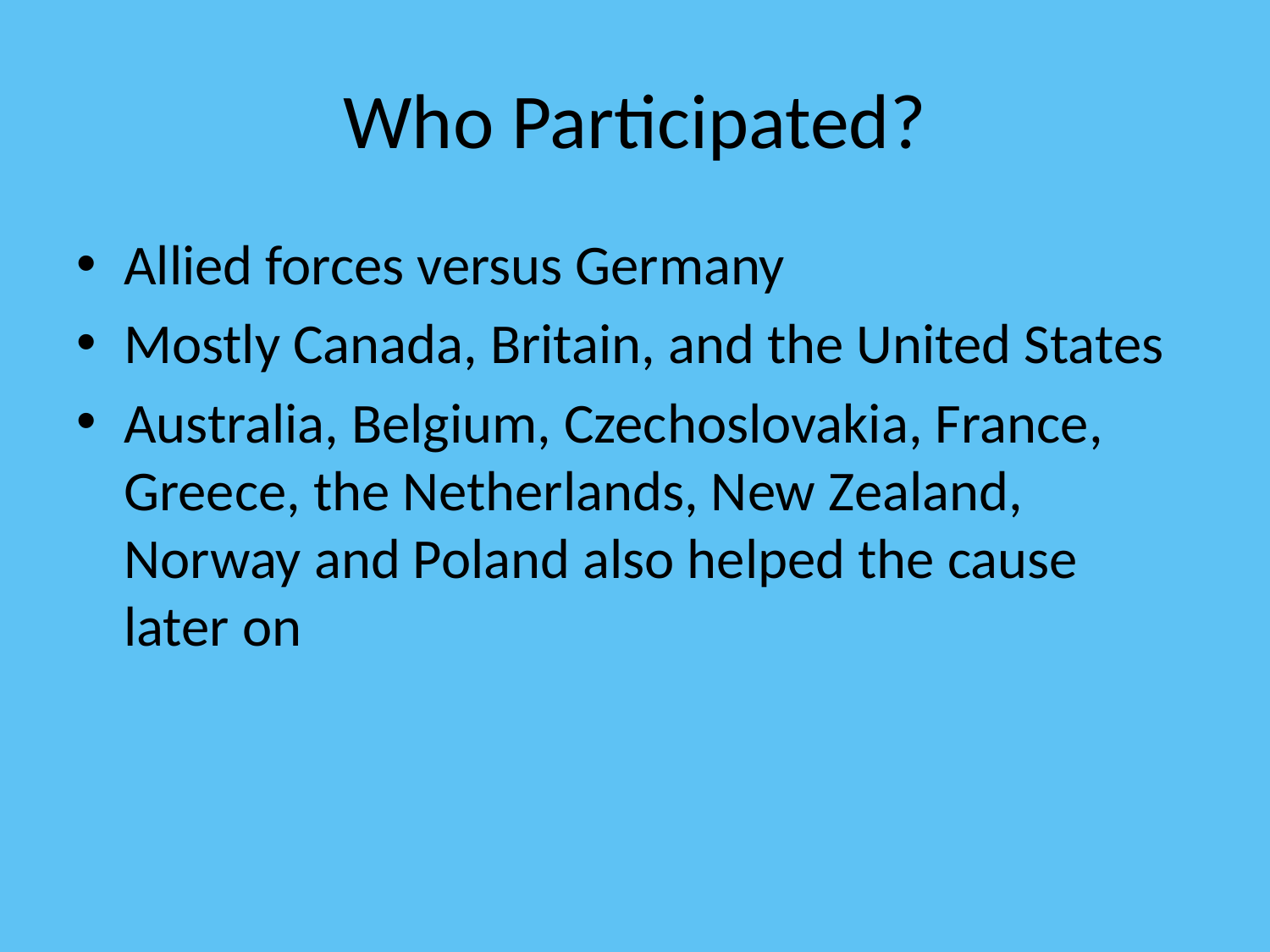

# Who Participated?
Allied forces versus Germany
Mostly Canada, Britain, and the United States
Australia, Belgium, Czechoslovakia, France, Greece, the Netherlands, New Zealand, Norway and Poland also helped the cause later on